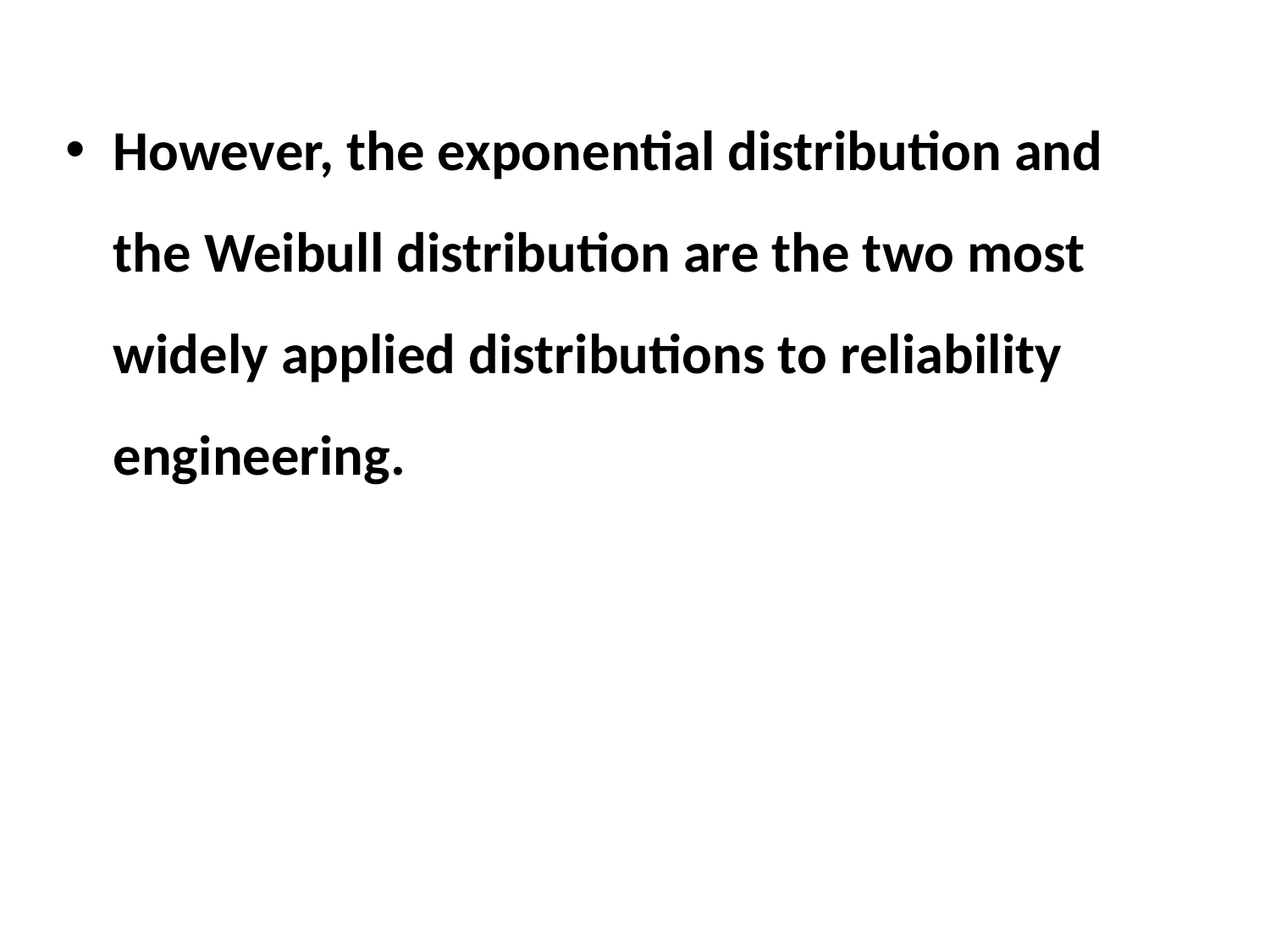

However, the exponential distribution and the Weibull distribution are the two most widely applied distributions to reliability engineering.